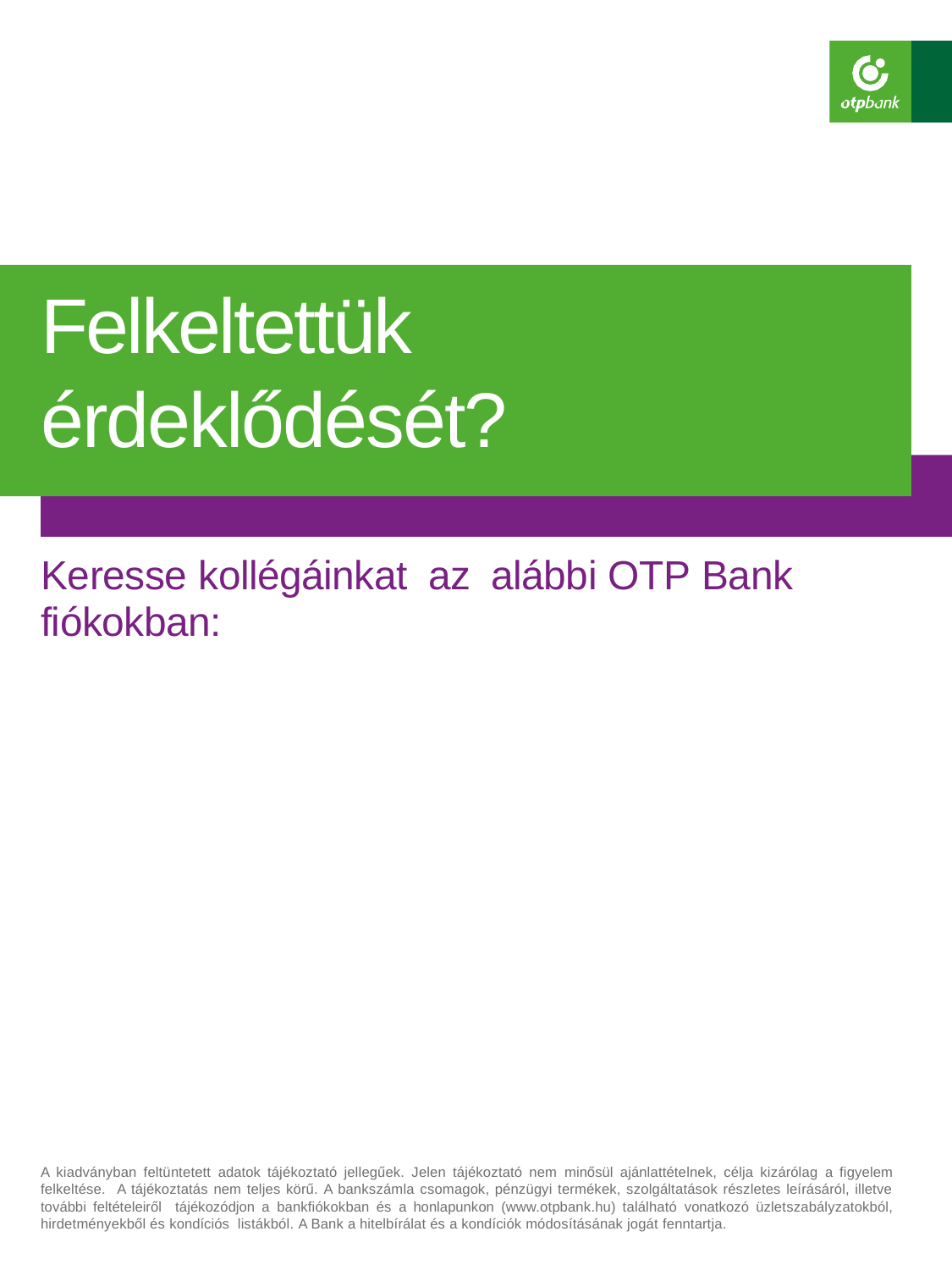

# Felkeltettük
érdeklődését?

Keresse kollégáinkat  az  alábbi OTP Bank  fiókokban:
A kiadványban feltüntetett adatok tájékoztató jellegűek. Jelen tájékoztató nem minősül ajánlattételnek, célja kizárólag a figyelem felkeltése.  A tájékoztatás nem teljes körű. A bankszámla csomagok, pénzügyi termékek, szolgáltatások részletes leírásáról, illetve további feltételeiről  tájékozódjon a bankfiókokban és a honlapunkon (www.otpbank.hu) található vonatkozó üzletszabályzatokból, hirdetményekből és kondíciós  listákból. A Bank a hitelbírálat és a kondíciók módosításának jogát fenntartja.